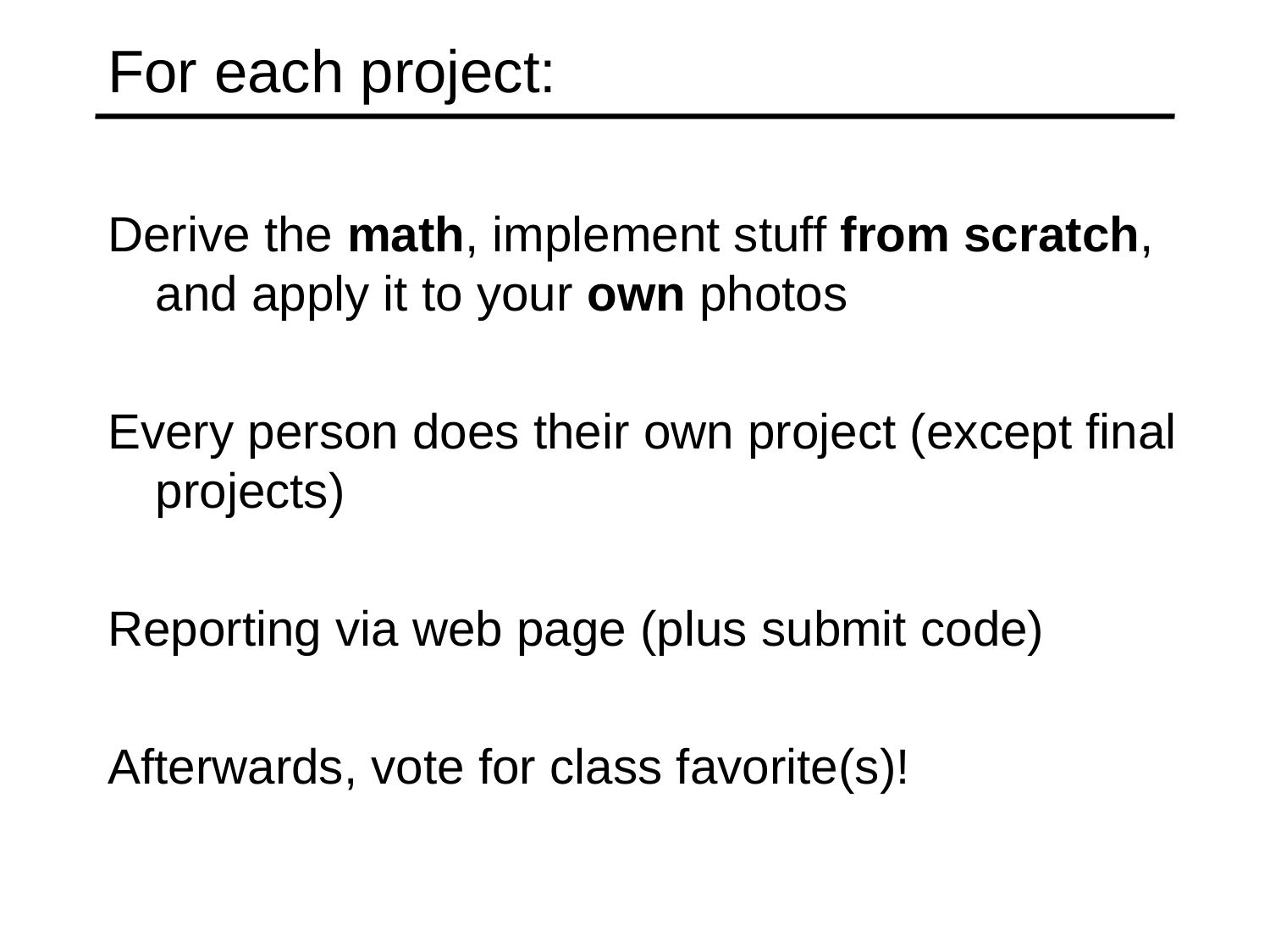

# For each project:

Derive the math, implement stuff from scratch, and apply it to your own photos

Every person does their own project (except final projects)

Reporting via web page (plus submit code)

Afterwards, vote for class favorite(s)!